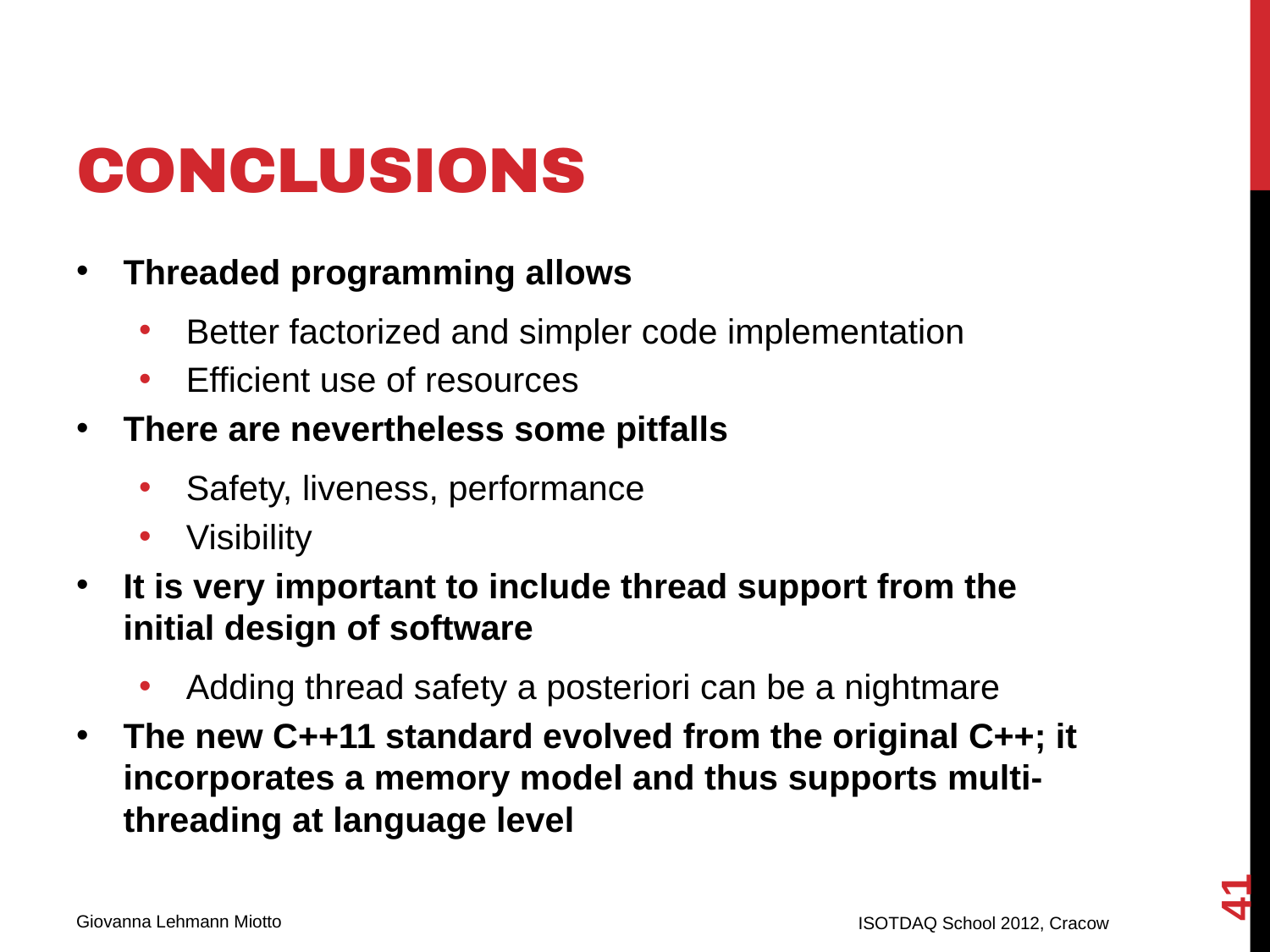

# Conclusions
Threaded programming allows
Better factorized and simpler code implementation
Efficient use of resources
There are nevertheless some pitfalls
Safety, liveness, performance
Visibility
It is very important to include thread support from the initial design of software
Adding thread safety a posteriori can be a nightmare
The new C++11 standard evolved from the original C++; it incorporates a memory model and thus supports multi-threading at language level
41
ISOTDAQ School 2012, Cracow
Giovanna Lehmann Miotto